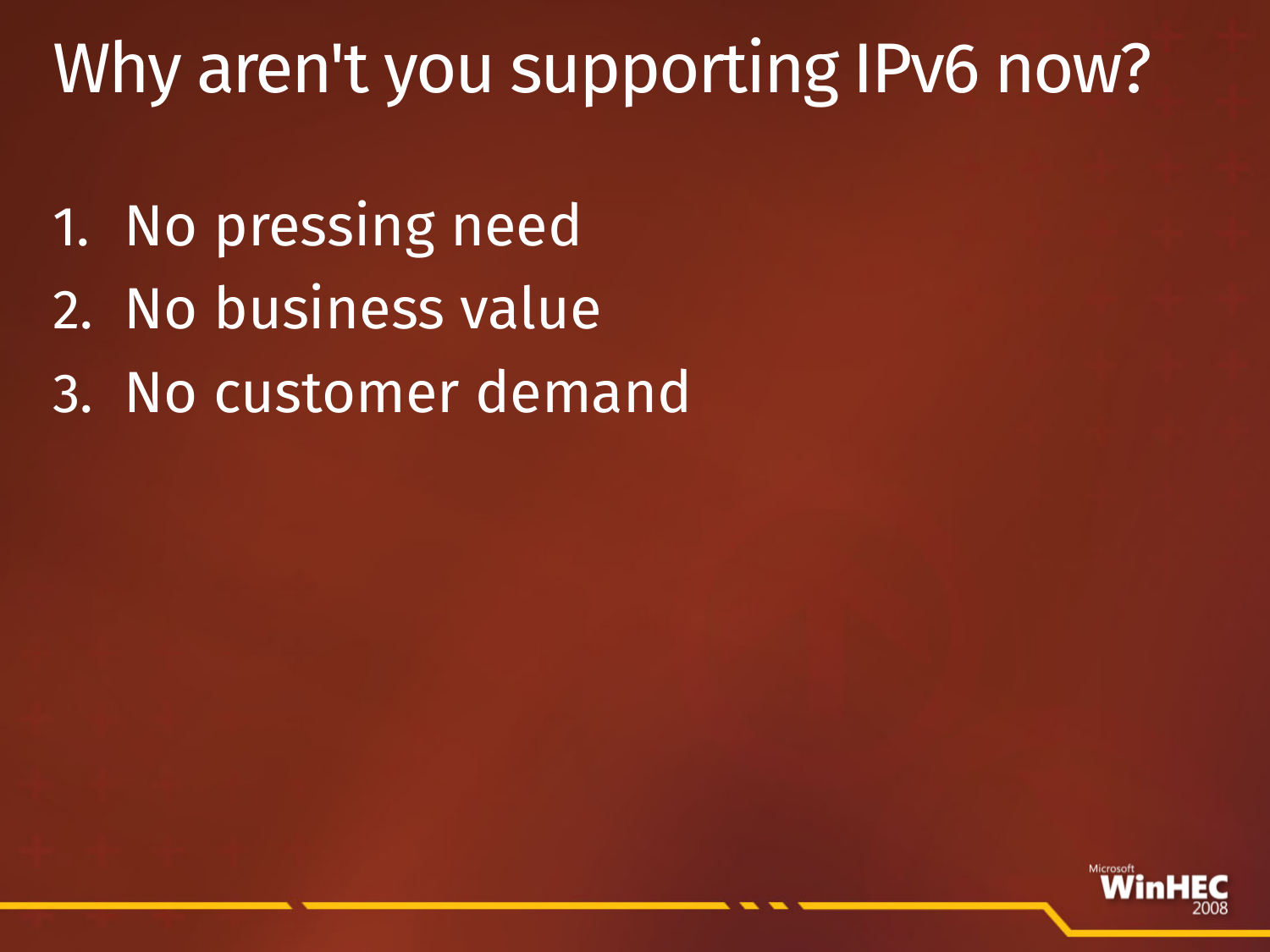

# Why aren't you supporting IPv6 now?
No pressing need
No business value
No customer demand